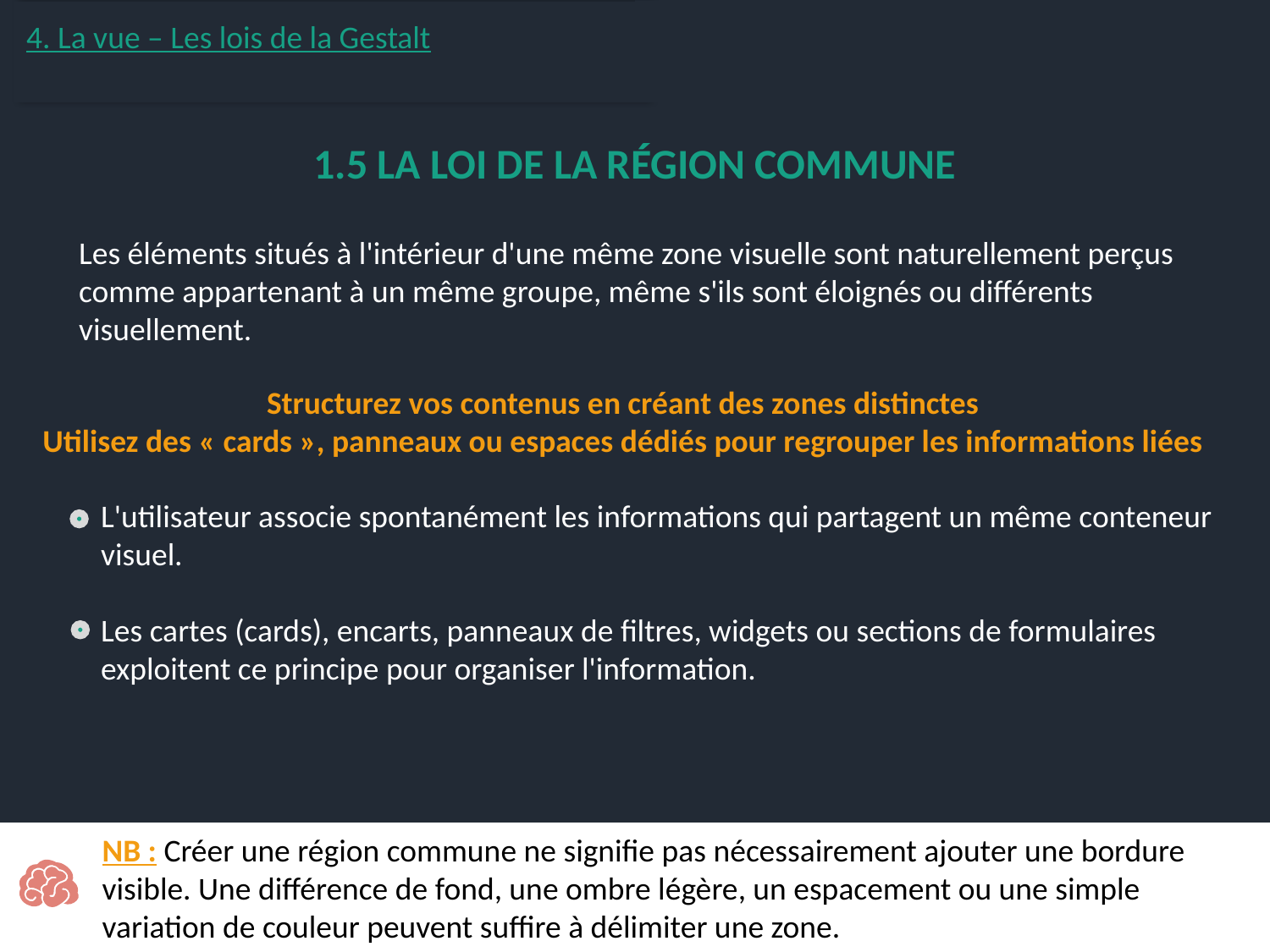

4. La vue – Les lois de la Gestalt
1.5 LA LOI DE LA RÉGION COMMUNE
Les éléments situés à l'intérieur d'une même zone visuelle sont naturellement perçus comme appartenant à un même groupe, même s'ils sont éloignés ou différents visuellement.
Structurez vos contenus en créant des zones distinctes
Utilisez des « cards », panneaux ou espaces dédiés pour regrouper les informations liées
L'utilisateur associe spontanément les informations qui partagent un même conteneur visuel.

Les cartes (cards), encarts, panneaux de filtres, widgets ou sections de formulaires exploitent ce principe pour organiser l'information.

NB : Créer une région commune ne signifie pas nécessairement ajouter une bordure visible. Une différence de fond, une ombre légère, un espacement ou une simple variation de couleur peuvent suffire à délimiter une zone.